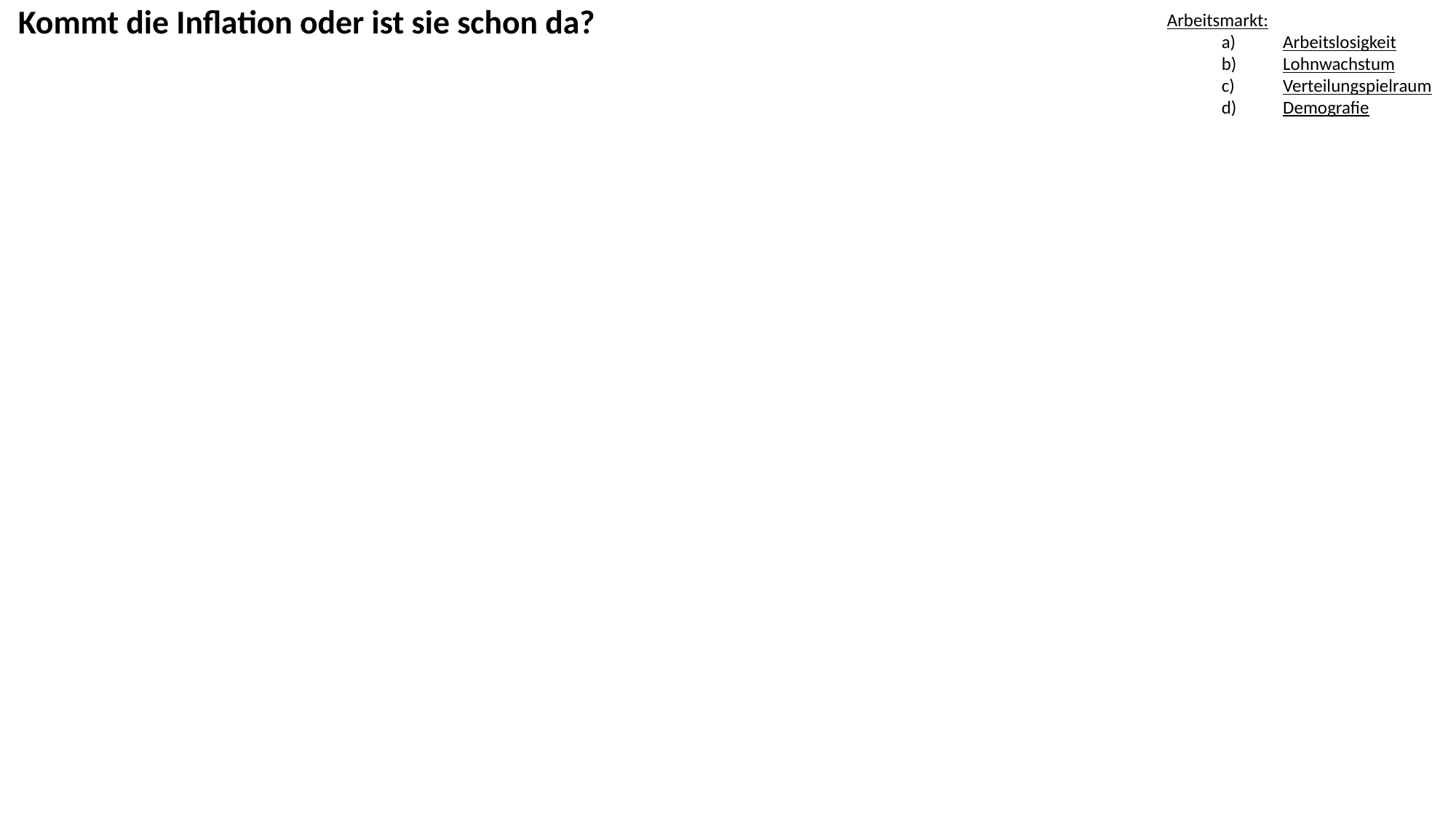

Kommt die Inflation oder ist sie schon da?
Arbeitsmarkt:
Arbeitslosigkeit
Lohnwachstum
Verteilungspielraum
Demografie